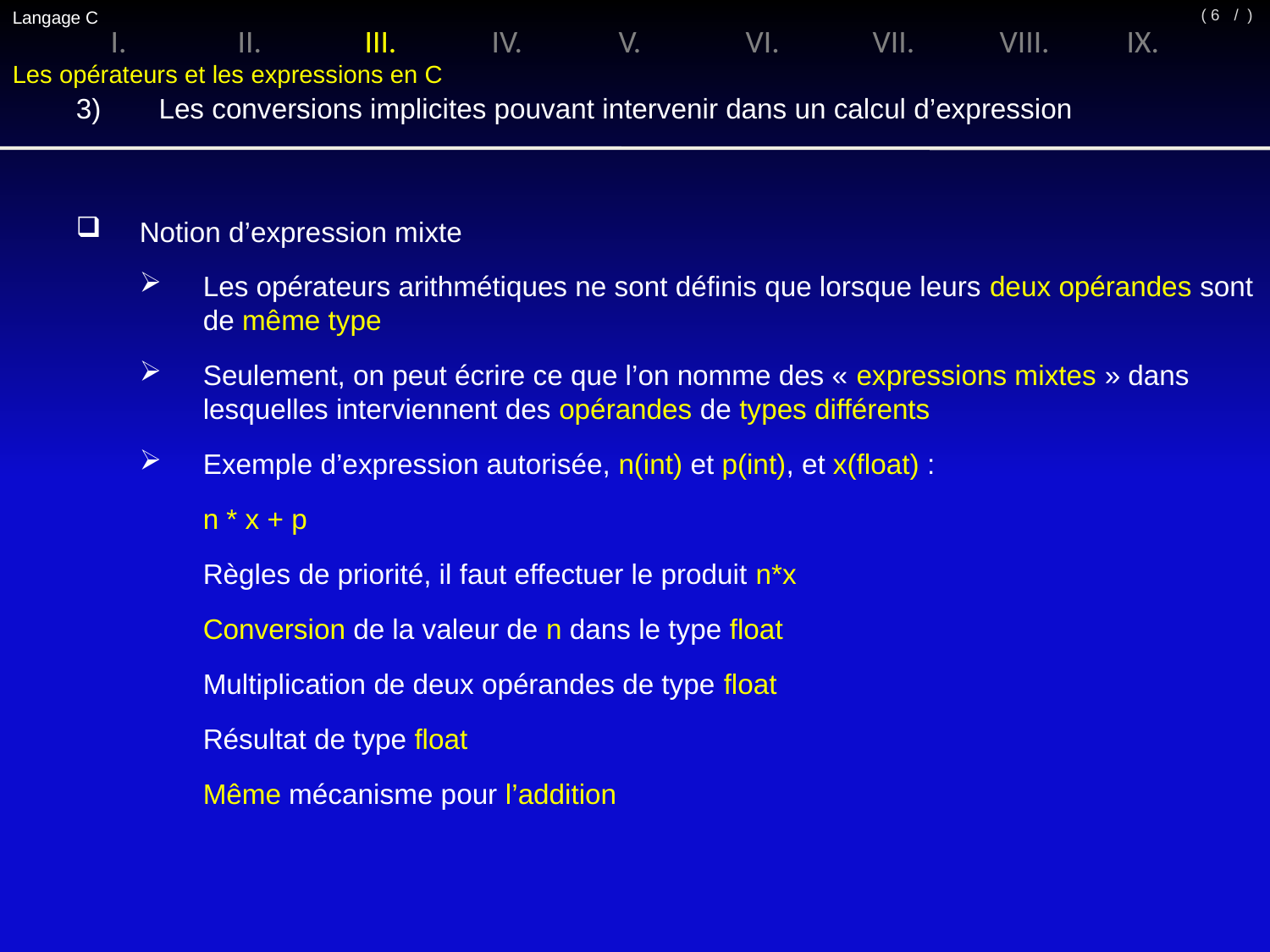

Langage C
/  )
( 6
I.	II.	III.	IV.	V.	VI.	VII.	VIII.	IX.
Les opérateurs et les expressions en C
3)	 Les conversions implicites pouvant intervenir dans un calcul d’expression
Notion d’expression mixte
Les opérateurs arithmétiques ne sont définis que lorsque leurs deux opérandes sont de même type
Seulement, on peut écrire ce que l’on nomme des « expressions mixtes » dans lesquelles interviennent des opérandes de types différents
Exemple d’expression autorisée, n(int) et p(int), et x(float) :
n * x + p
Règles de priorité, il faut effectuer le produit n*x
Conversion de la valeur de n dans le type float
Multiplication de deux opérandes de type float
Résultat de type float
Même mécanisme pour l’addition